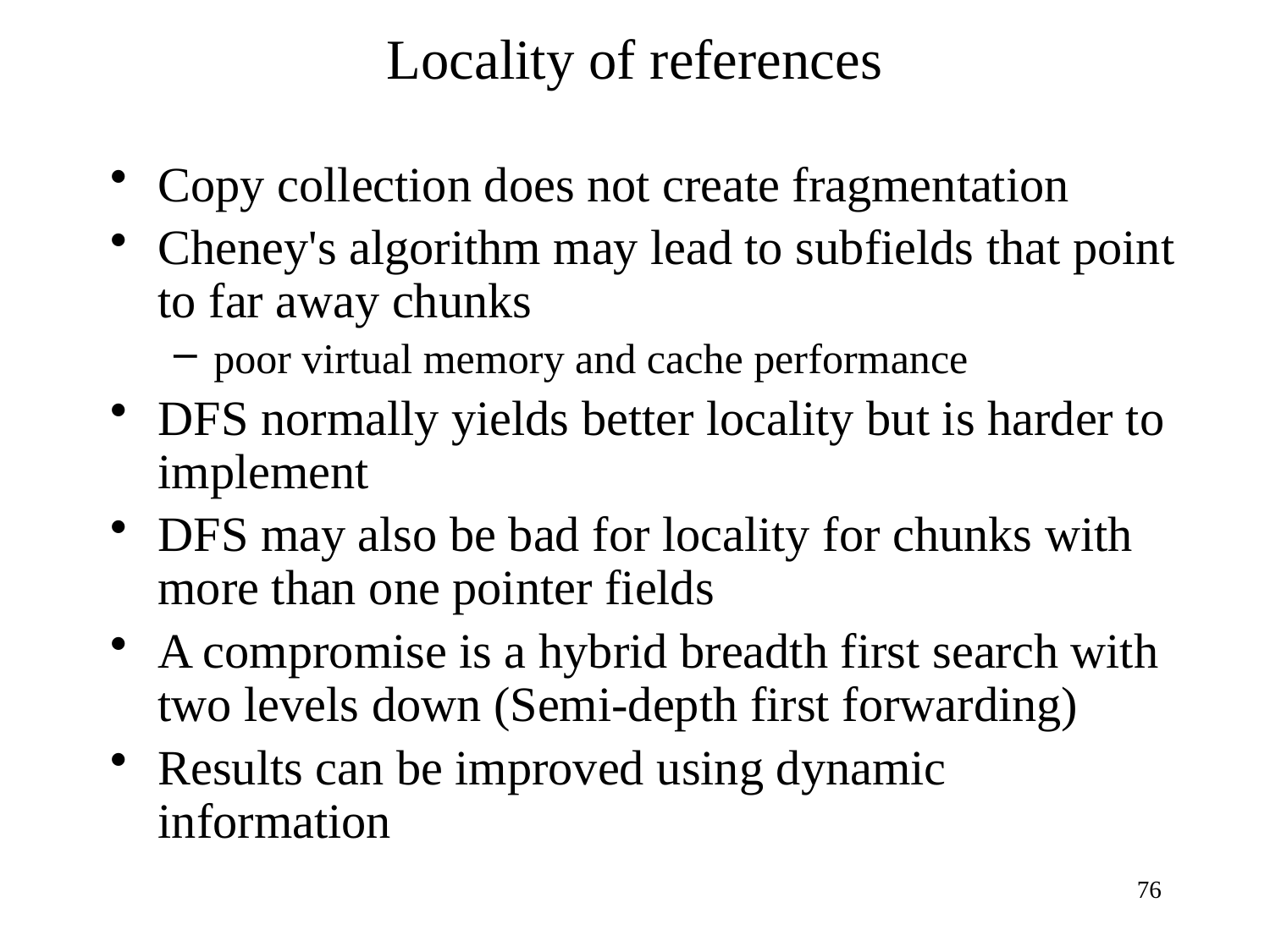

# Locality of references
Copy collection does not create fragmentation
Cheney's algorithm may lead to subfields that point to far away chunks
poor virtual memory and cache performance
DFS normally yields better locality but is harder to implement
DFS may also be bad for locality for chunks with more than one pointer fields
A compromise is a hybrid breadth first search with two levels down (Semi-depth first forwarding)
Results can be improved using dynamic information
76